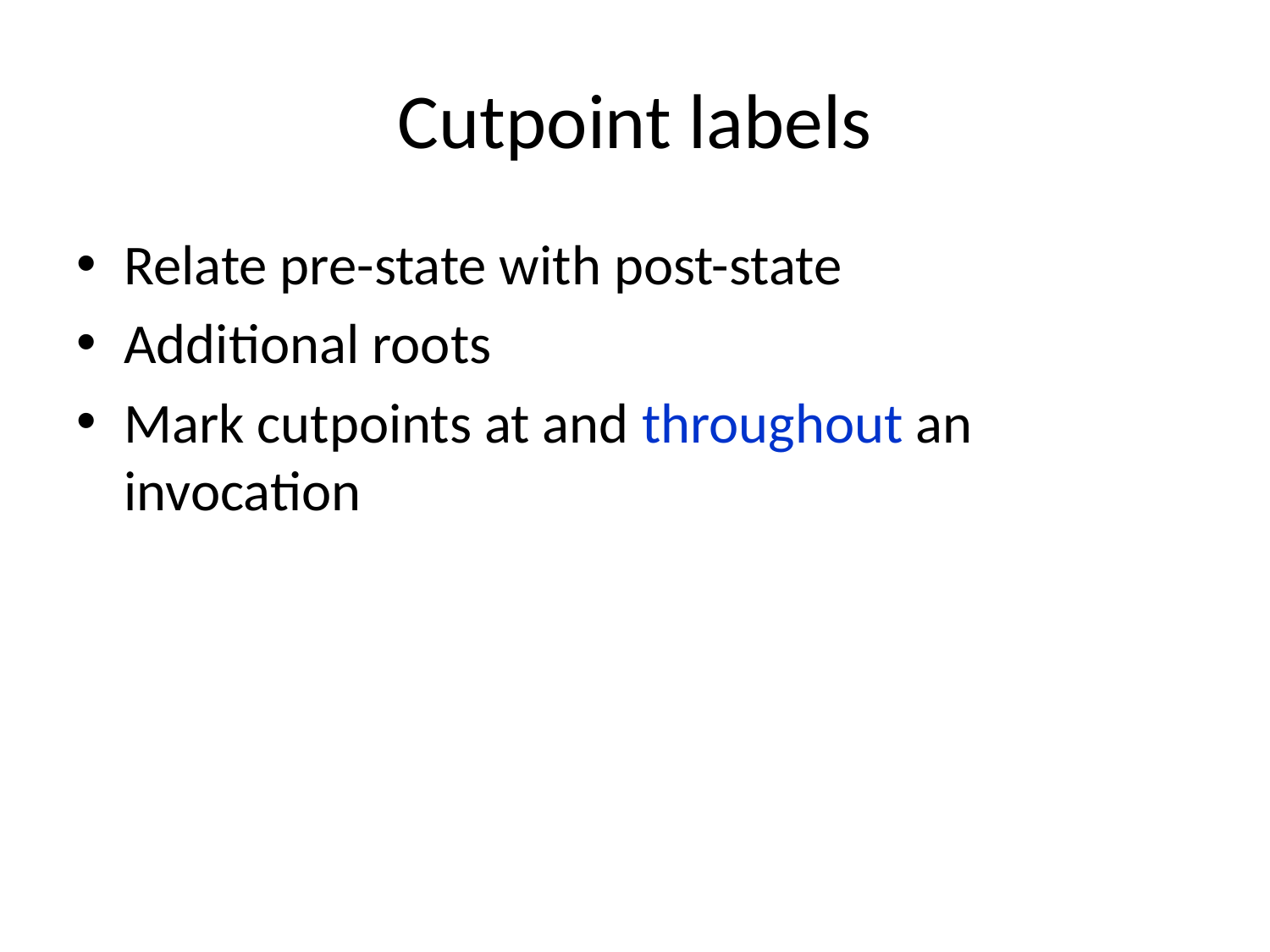

# Cutpoint labels
Relate pre-state with post-state
Additional roots
Mark cutpoints at and throughout an invocation